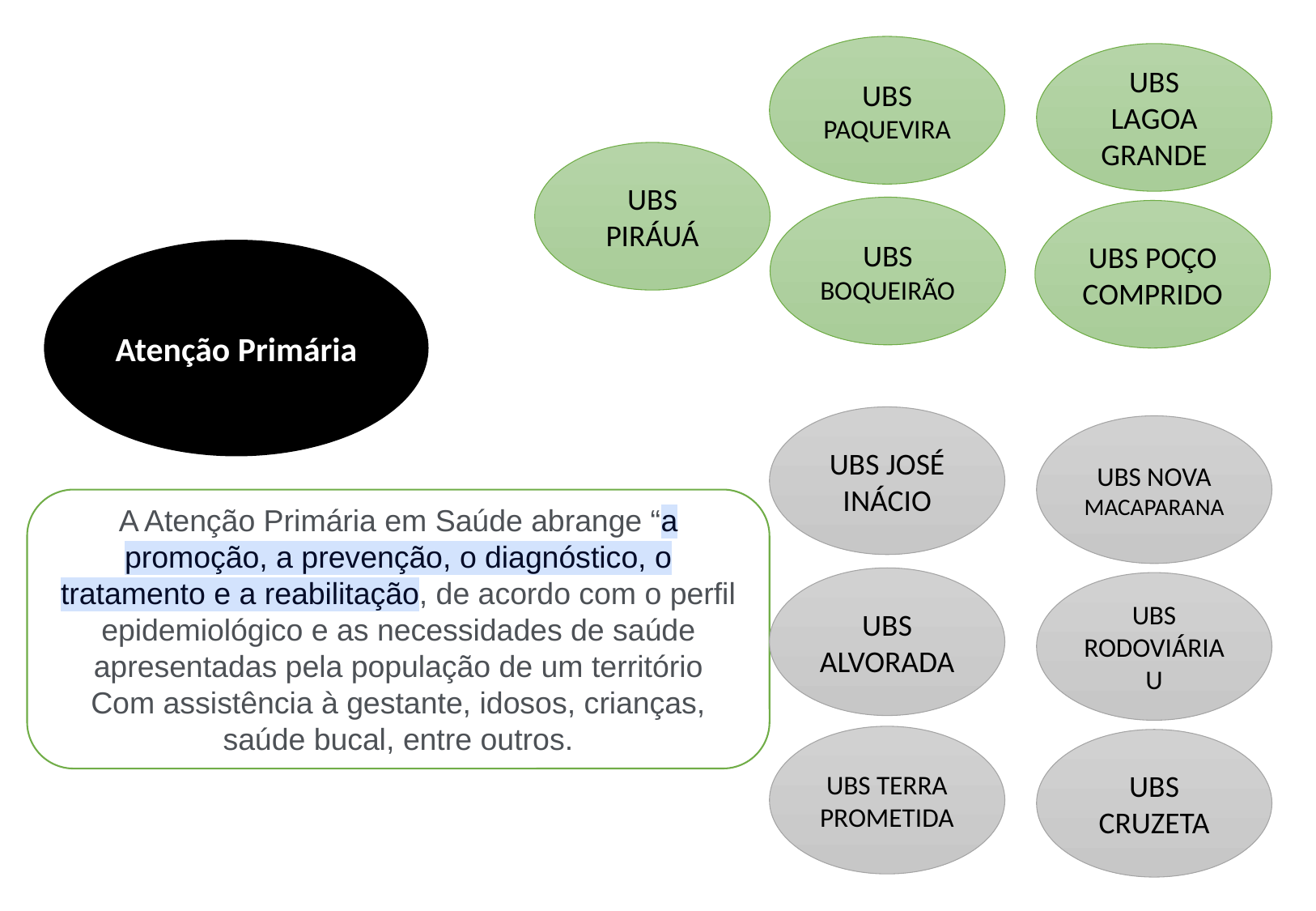

UBS PAQUEVIRA
UBS LAGOA GRANDE
UBS PIRÁUÁ
UBS BOQUEIRÃO
UBS POÇO COMPRIDO
Atenção Primária
UBS JOSÉ INÁCIO
UBS NOVA MACAPARANA
A Atenção Primária em Saúde abrange “a promoção, a prevenção, o diagnóstico, o tratamento e a reabilitação, de acordo com o perfil epidemiológico e as necessidades de saúde apresentadas pela população de um território
Com assistência à gestante, idosos, crianças, saúde bucal, entre outros.
UBS ALVORADA
UBS RODOVIÁRIAU
UBS TERRA PROMETIDA
UBS CRUZETA